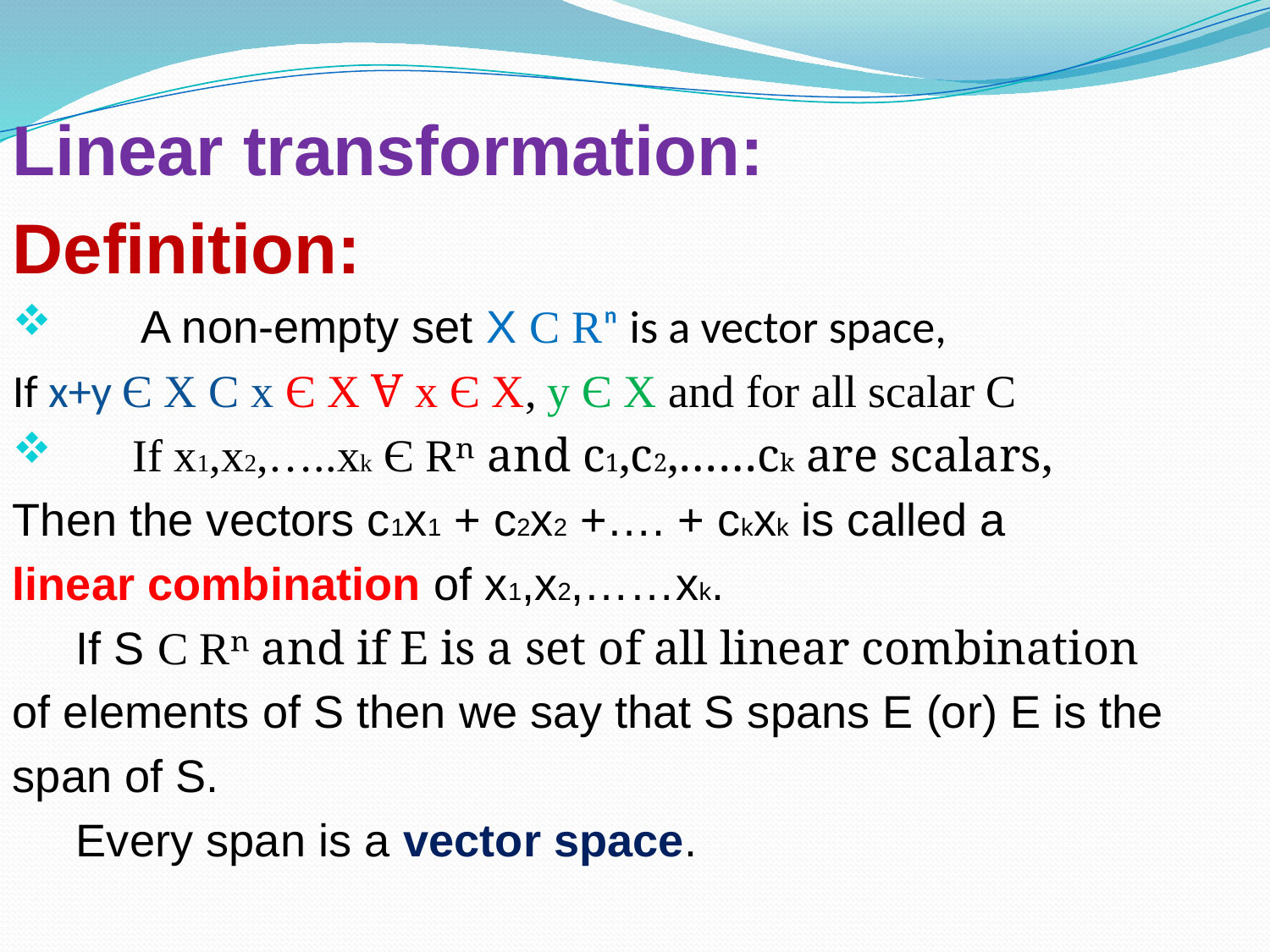

Linear transformation:
Definition:
       A non-empty set X Ϲ Rⁿ is a vector space,
If x+y Є X Ϲ x Є X Ɐ x Є X, y Є X and for all scalar C
       If x1,x2,…..xk Є Rⁿ and c1,c2,……ck are scalars,
Then the vectors c1x1 + c2x2 +…. + ckxk is called a
linear combination of x1,x2,……xk.
     If S Ϲ Rⁿ and if E is a set of all linear combination
of elements of S then we say that S spans E (or) E is the
span of S.
     Every span is a vector space.